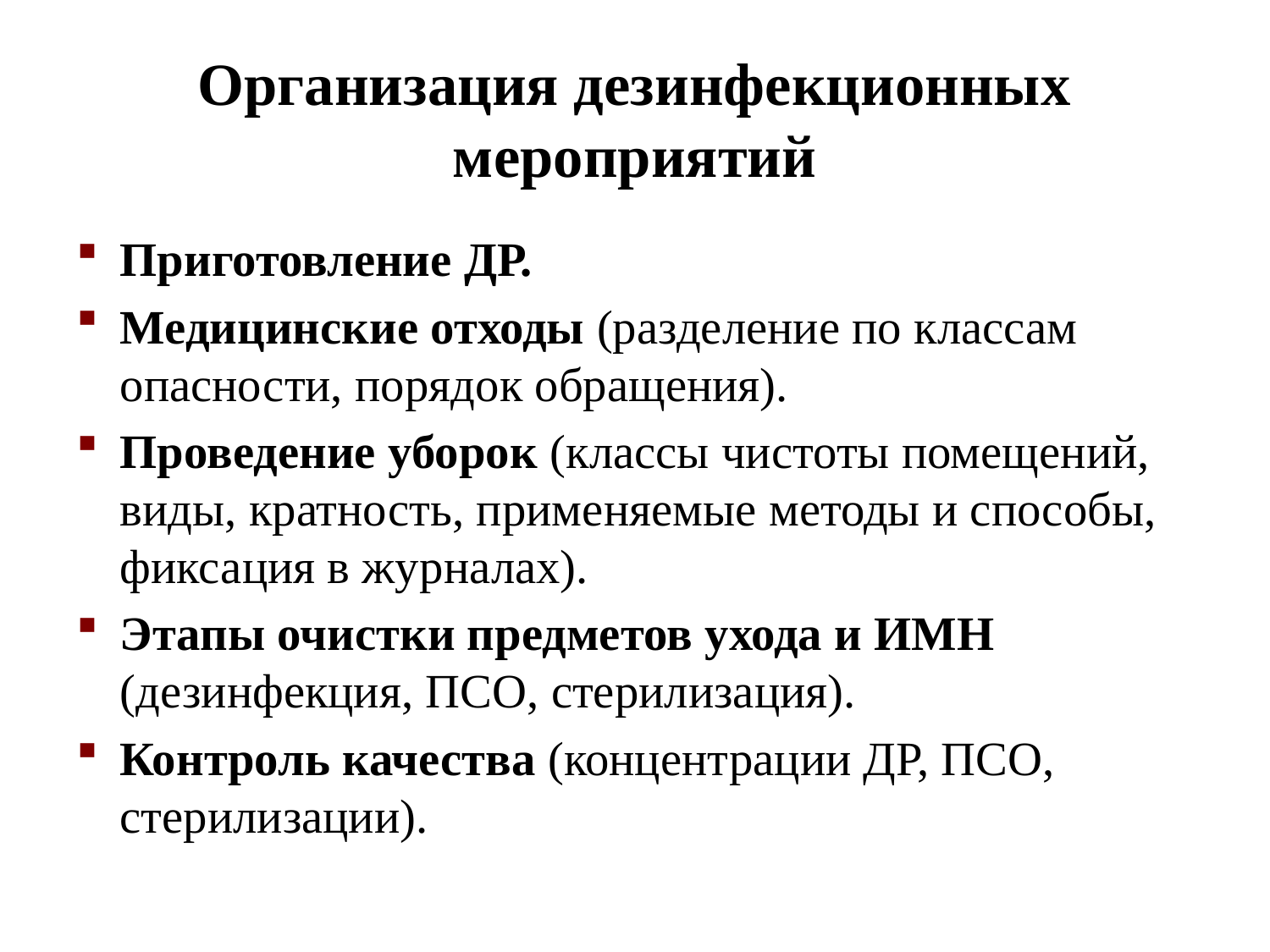

# Организация дезинфекционных мероприятий
Приготовление ДР.
Медицинские отходы (разделение по классам опасности, порядок обращения).
Проведение уборок (классы чистоты помещений, виды, кратность, применяемые методы и способы, фиксация в журналах).
Этапы очистки предметов ухода и ИМН (дезинфекция, ПСО, стерилизация).
Контроль качества (концентрации ДР, ПСО, стерилизации).